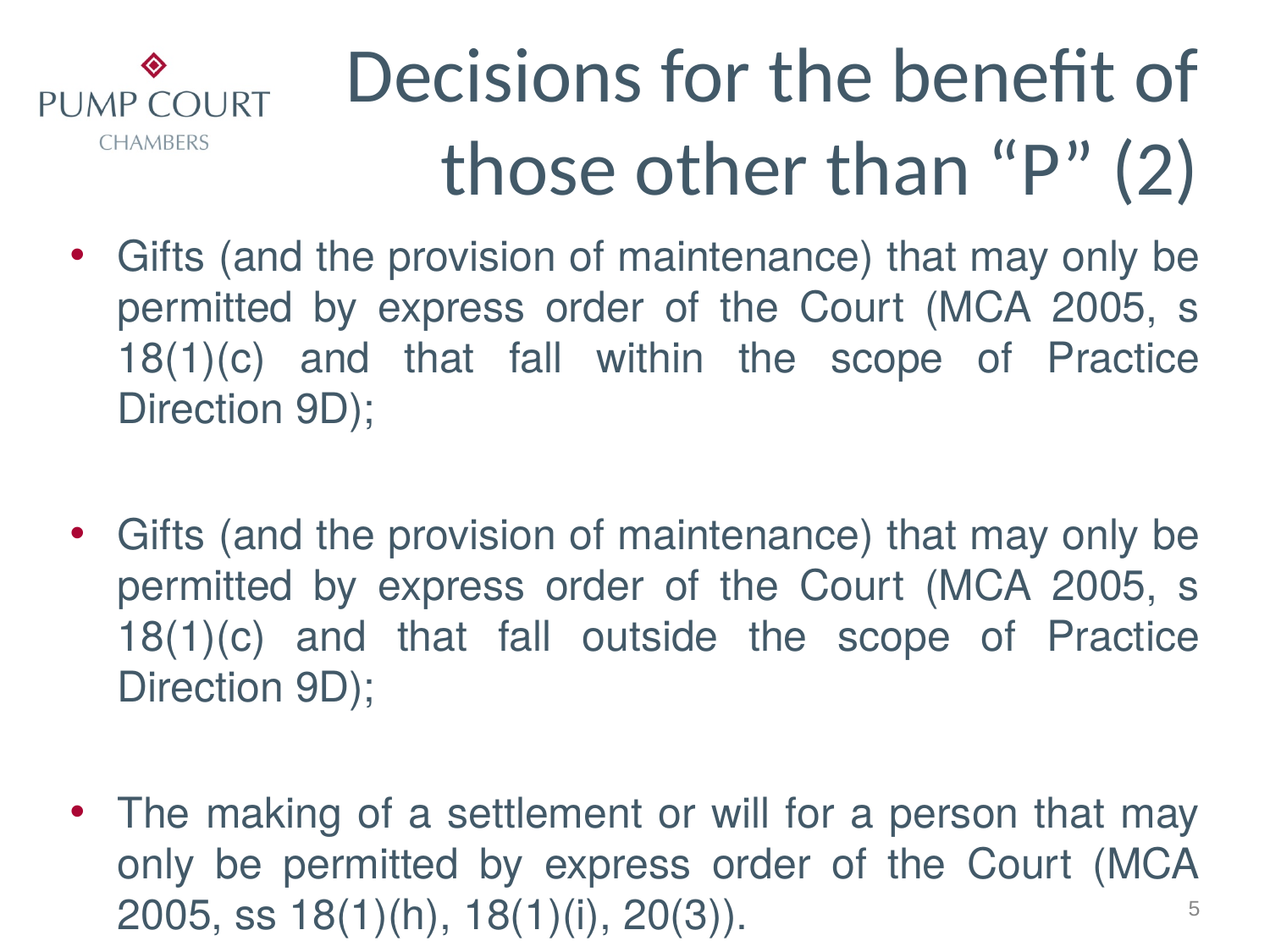

# Decisions for the benefit of those other than “P” (2)
Gifts (and the provision of maintenance) that may only be permitted by express order of the Court (MCA 2005, s 18(1)(c) and that fall within the scope of Practice Direction 9D);

Gifts (and the provision of maintenance) that may only be permitted by express order of the Court (MCA 2005, s 18(1)(c) and that fall outside the scope of Practice Direction 9D);

The making of a settlement or will for a person that may only be permitted by express order of the Court (MCA 2005, ss 18(1)(h), 18(1)(i), 20(3)).

5